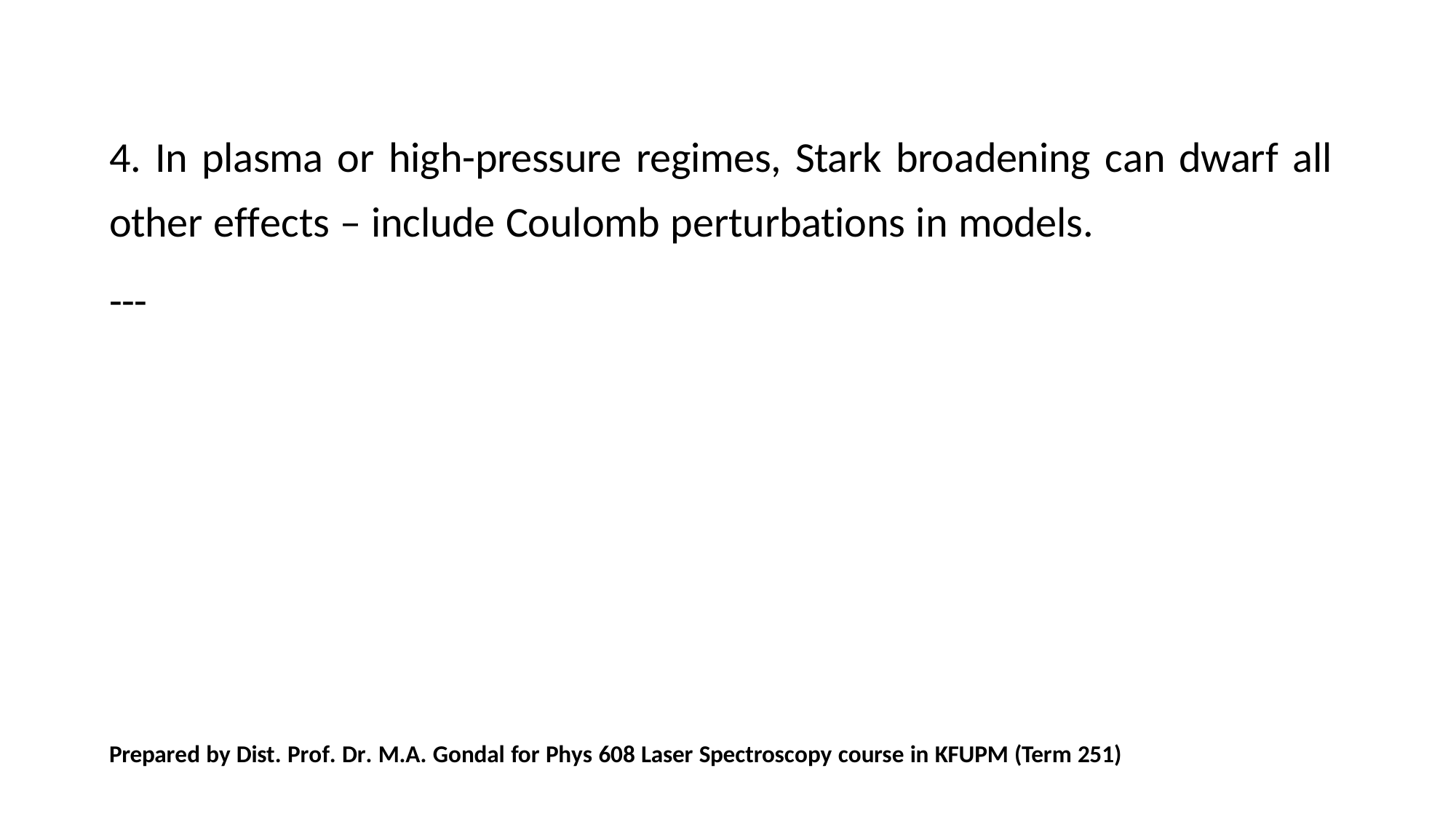

4. In plasma or high-pressure regimes, Stark broadening can dwarf all other effects – include Coulomb perturbations in models.
---
Prepared by Dist. Prof. Dr. M.A. Gondal for Phys 608 Laser Spectroscopy course in KFUPM (Term 251)